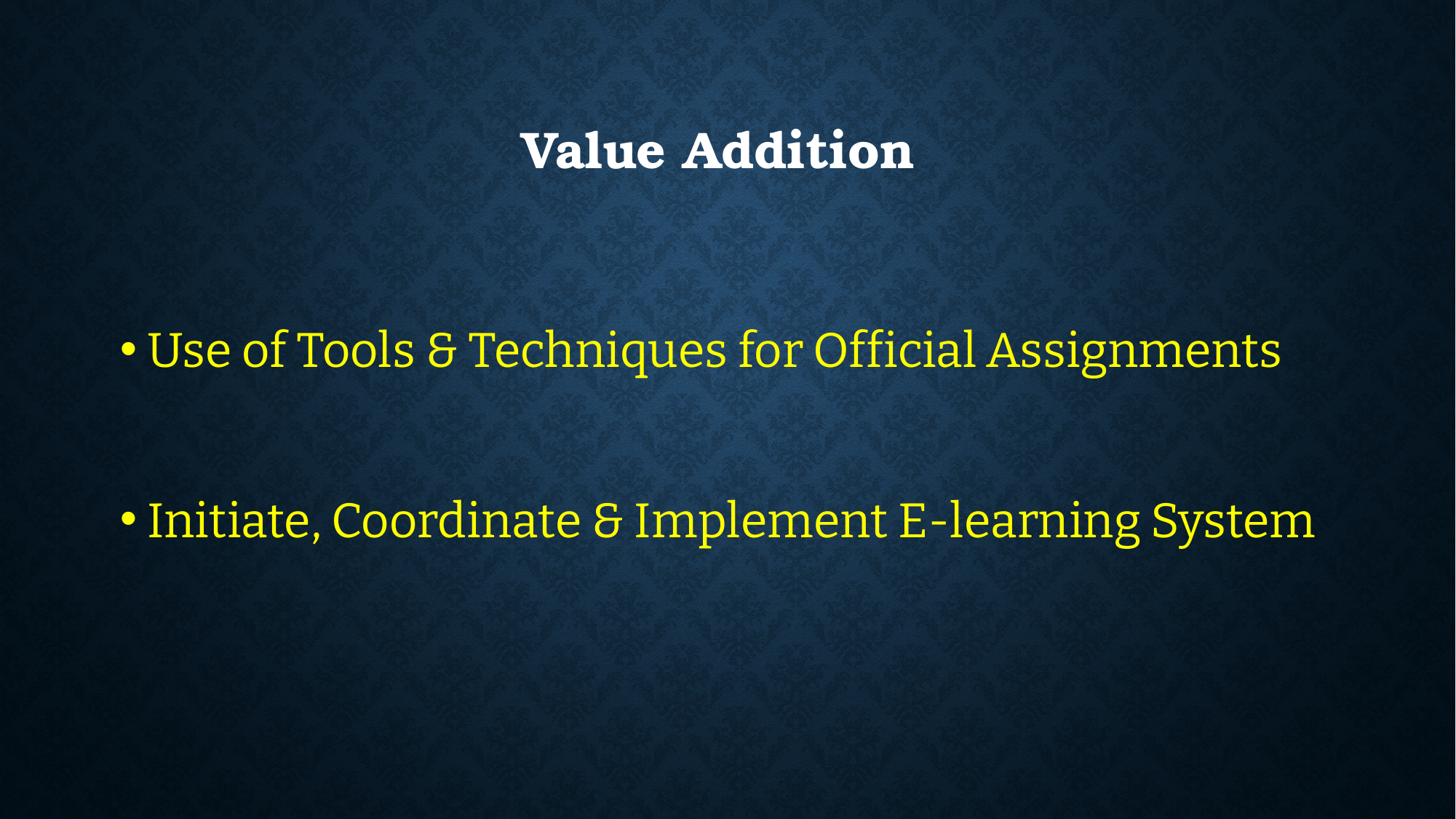

# Value Addition

Use of Tools & Techniques for Official Assignments

Initiate, Coordinate & Implement E-learning System